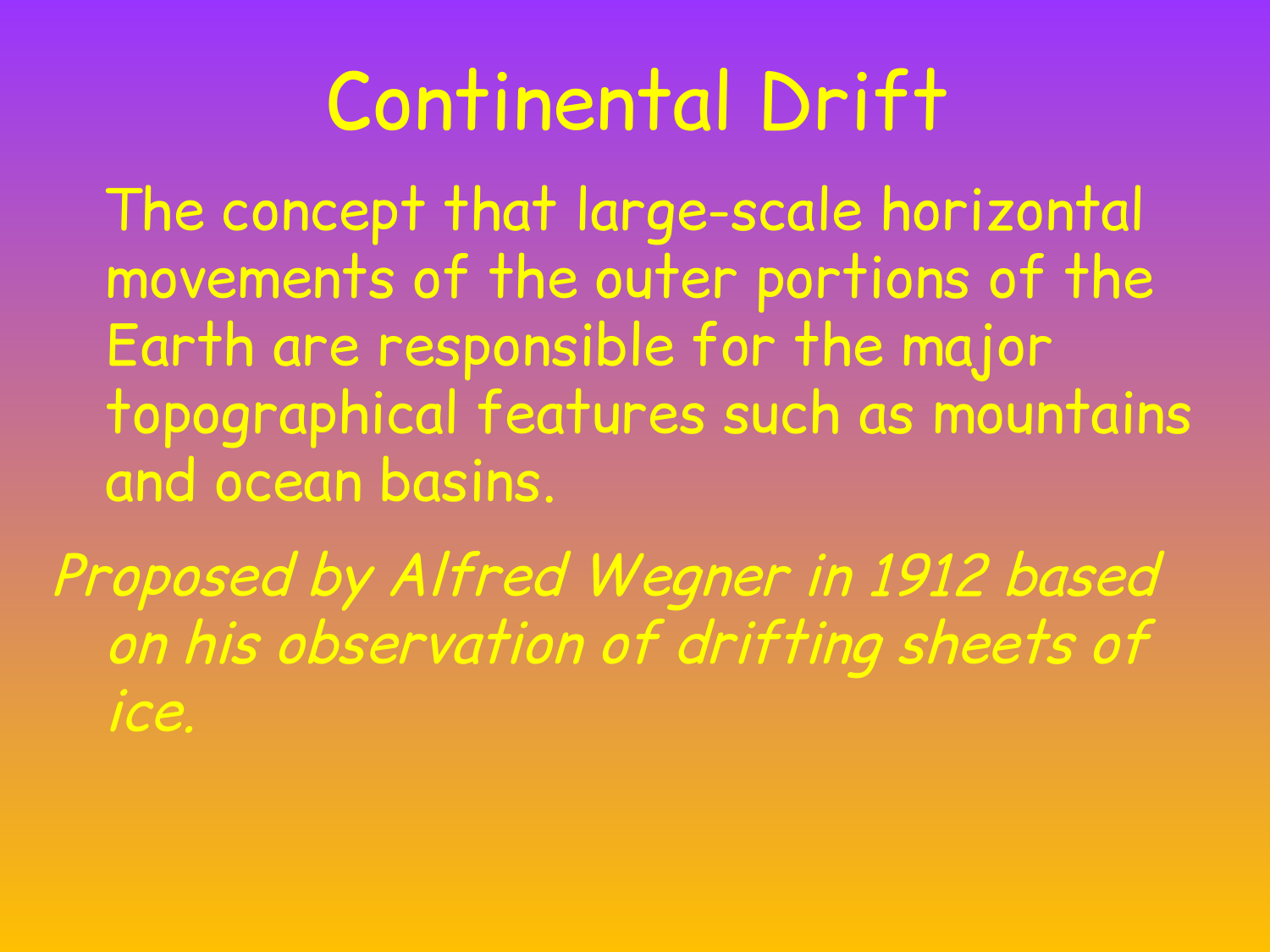

# Continental Drift
   The concept that large-scale horizontal movements of the outer portions of the Earth are responsible for the major topographical features such as mountains and ocean basins.
Proposed by Alfred Wegner in 1912 based on his observation of drifting sheets of ice.